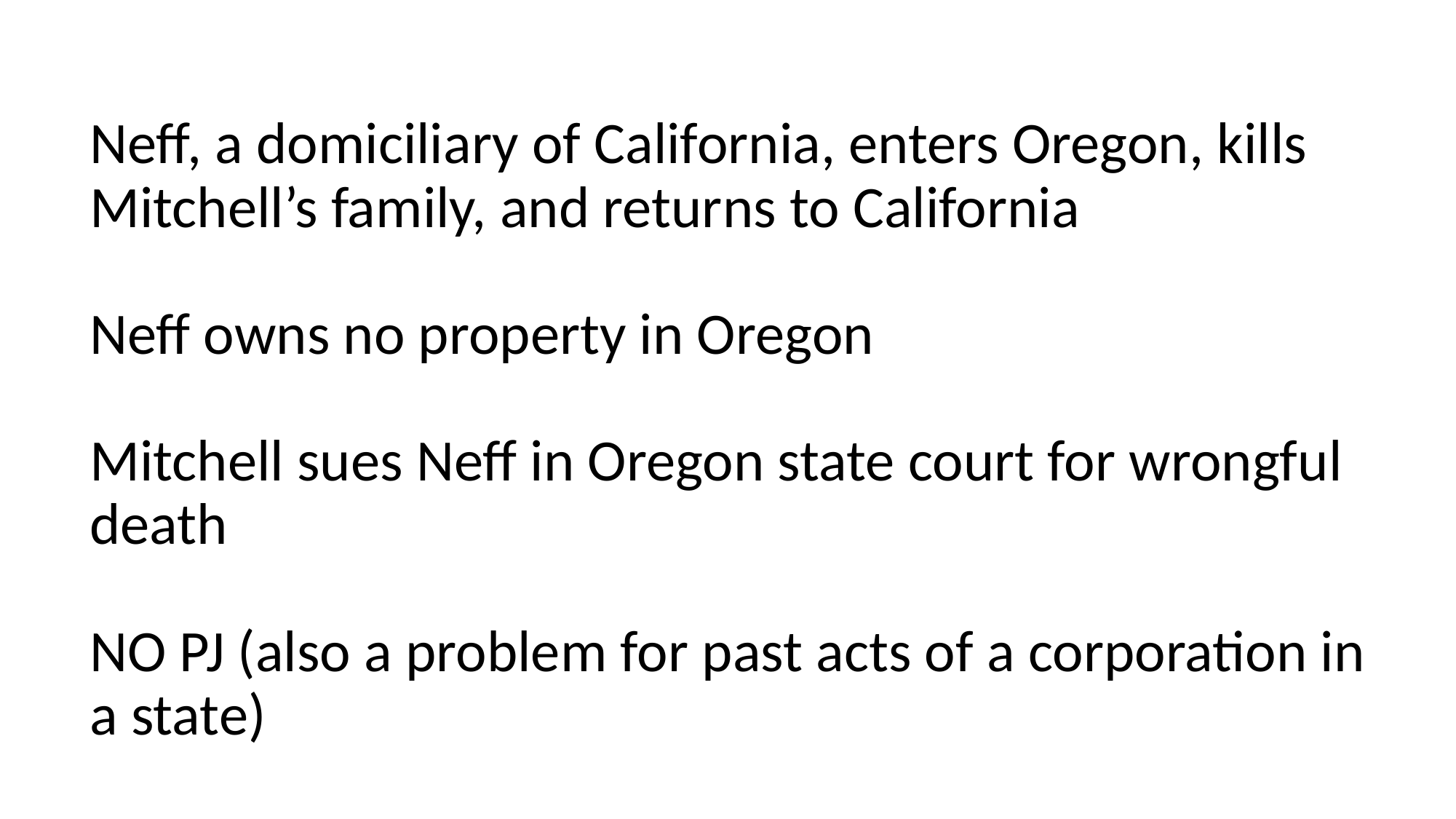

# Neff, a domiciliary of California, enters Oregon, kills Mitchell’s family, and returns to California Neff owns no property in Oregon Mitchell sues Neff in Oregon state court for wrongful death NO PJ (also a problem for past acts of a corporation in a state)